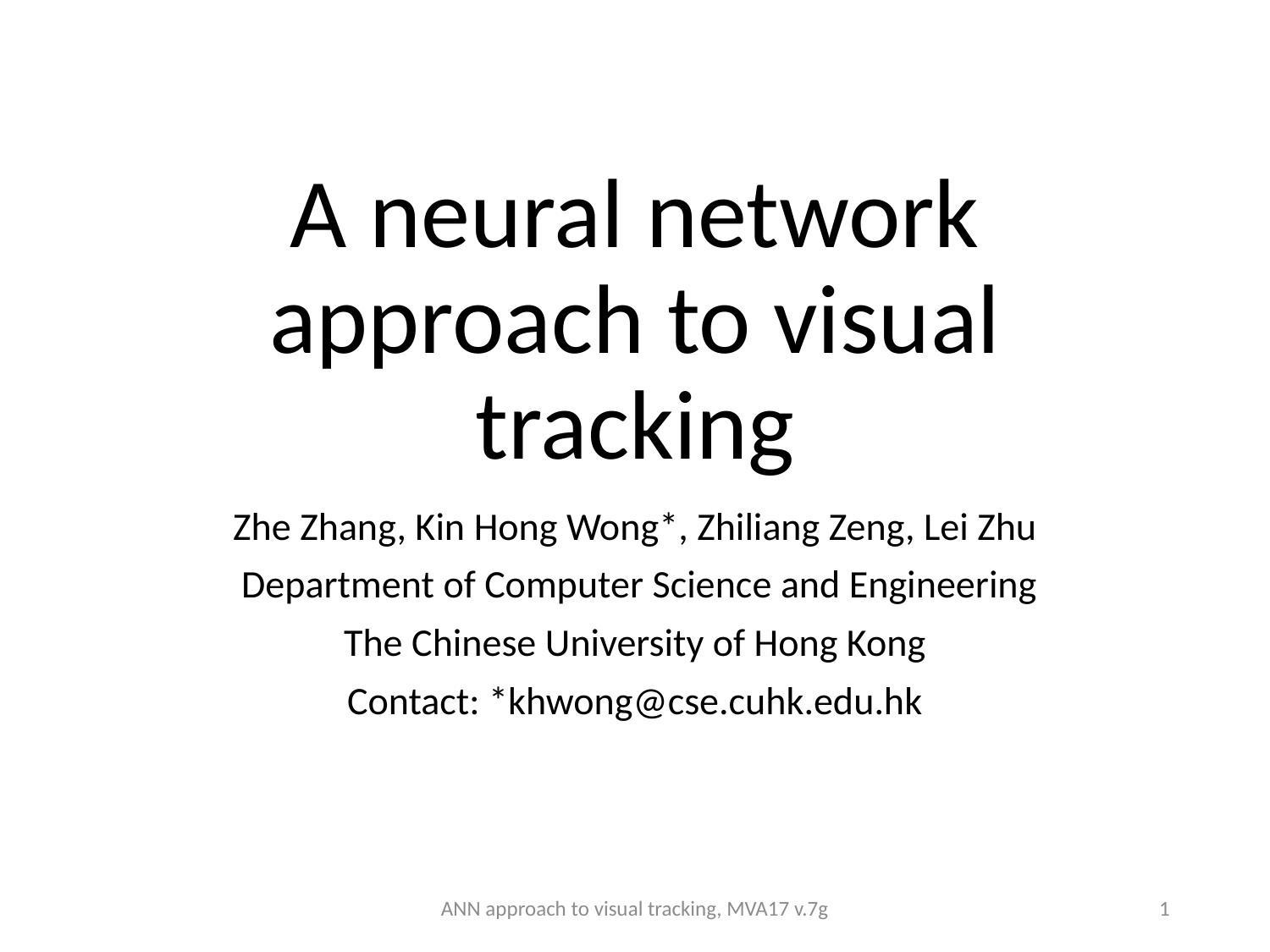

# A neural network approach to visual tracking
Zhe Zhang, Kin Hong Wong*, Zhiliang Zeng, Lei Zhu
 Department of Computer Science and Engineering
The Chinese University of Hong Kong
Contact: *khwong@cse.cuhk.edu.hk

ANN approach to visual tracking, MVA17 v.7g
1